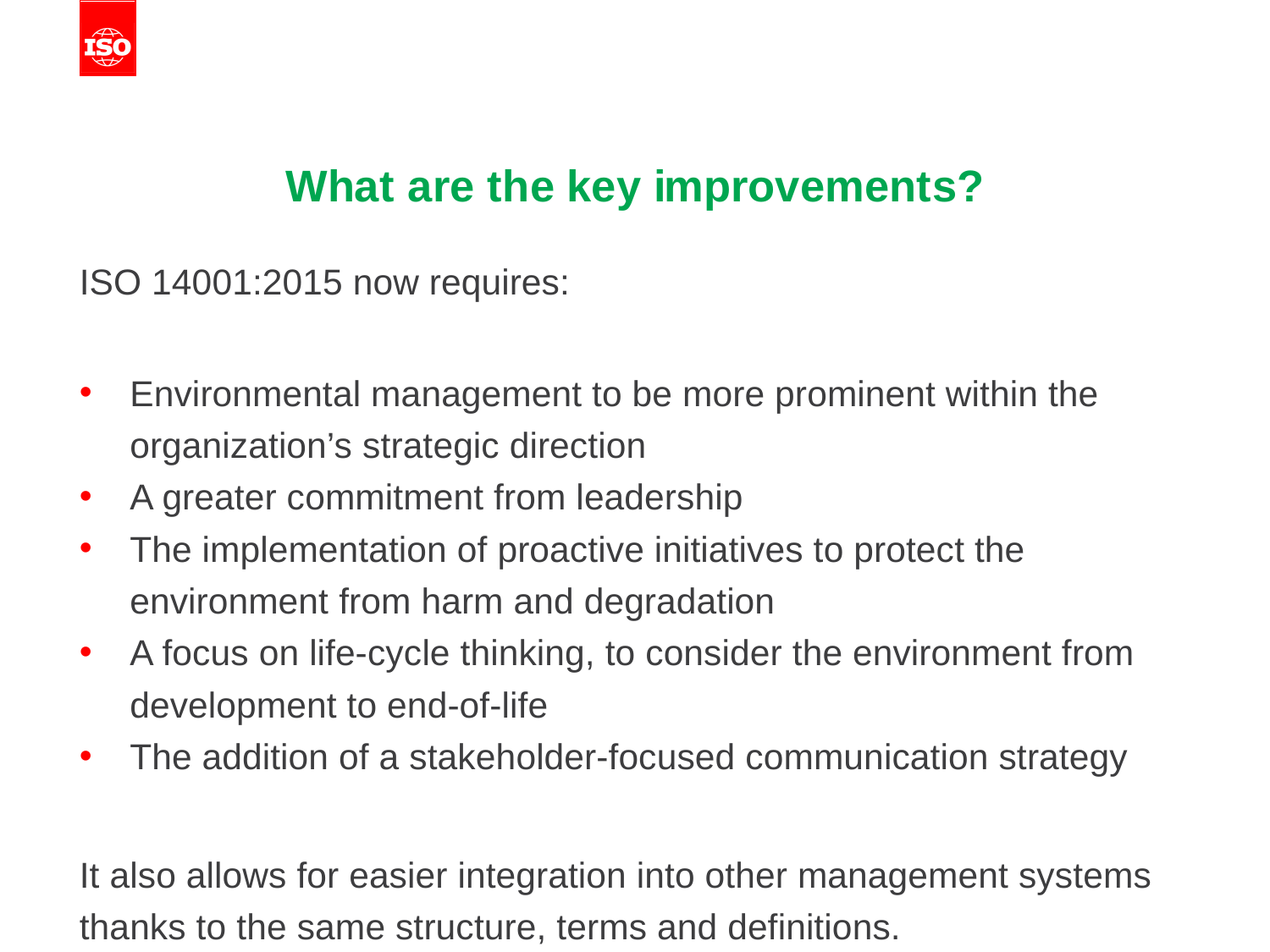

# What are the key improvements?
ISO 14001:2015 now requires:

Environmental management to be more prominent within the organization’s strategic direction
A greater commitment from leadership
The implementation of proactive initiatives to protect the environment from harm and degradation
A focus on life-cycle thinking, to consider the environment from development to end-of-life
The addition of a stakeholder-focused communication strategy

It also allows for easier integration into other management systems thanks to the same structure, terms and definitions.